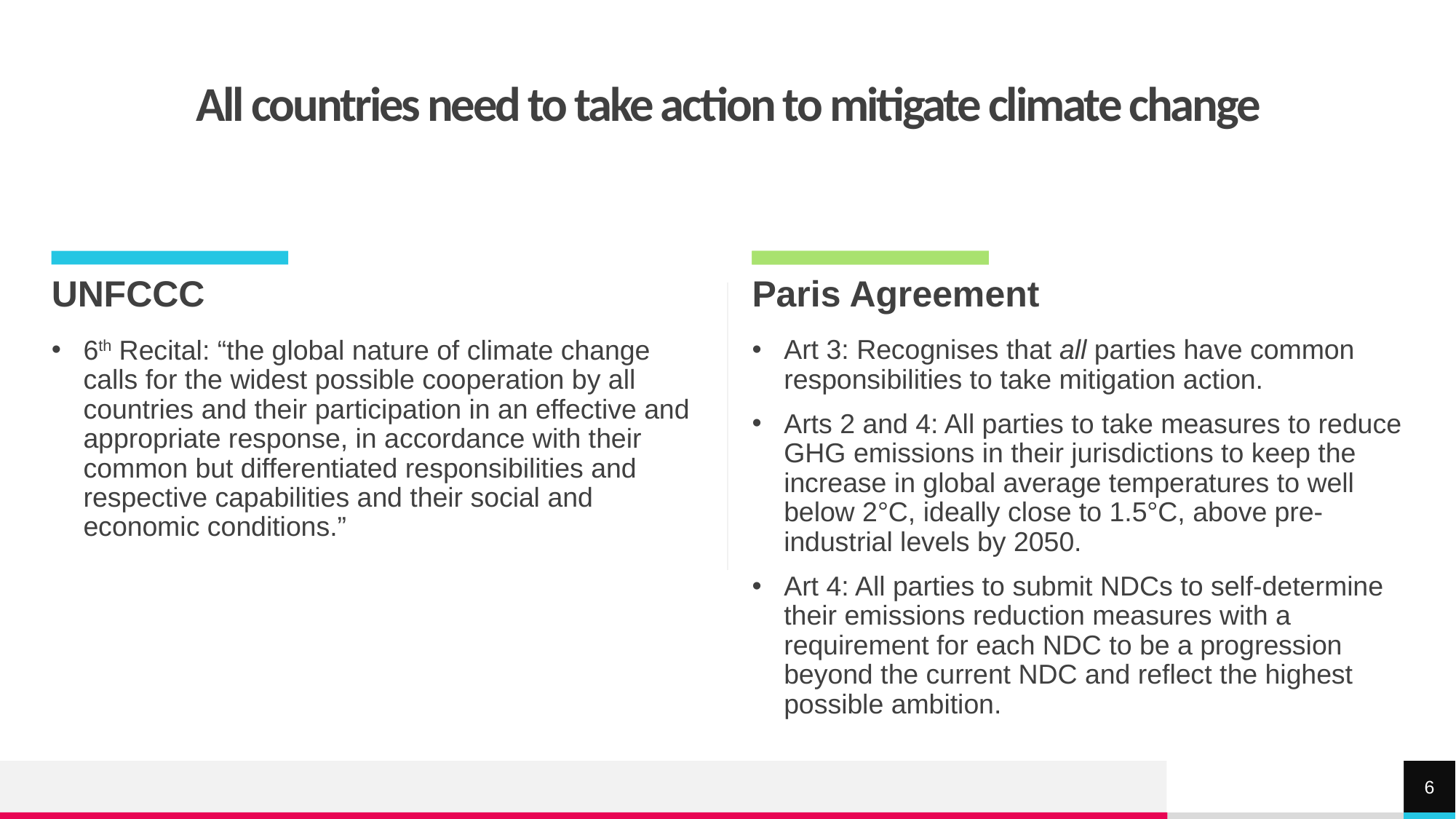

# All countries need to take action to mitigate climate change

UNFCCC
Paris Agreement
Art 3: Recognises that all parties have common responsibilities to take mitigation action.
Arts 2 and 4: All parties to take measures to reduce GHG emissions in their jurisdictions to keep the increase in global average temperatures to well below 2°C, ideally close to 1.5°C, above pre-industrial levels by 2050.
Art 4: All parties to submit NDCs to self-determine their emissions reduction measures with a requirement for each NDC to be a progression beyond the current NDC and reflect the highest possible ambition.

6th Recital: “the global nature of climate change calls for the widest possible cooperation by all countries and their participation in an effective and appropriate response, in accordance with their common but differentiated responsibilities and respective capabilities and their social and economic conditions.”

6